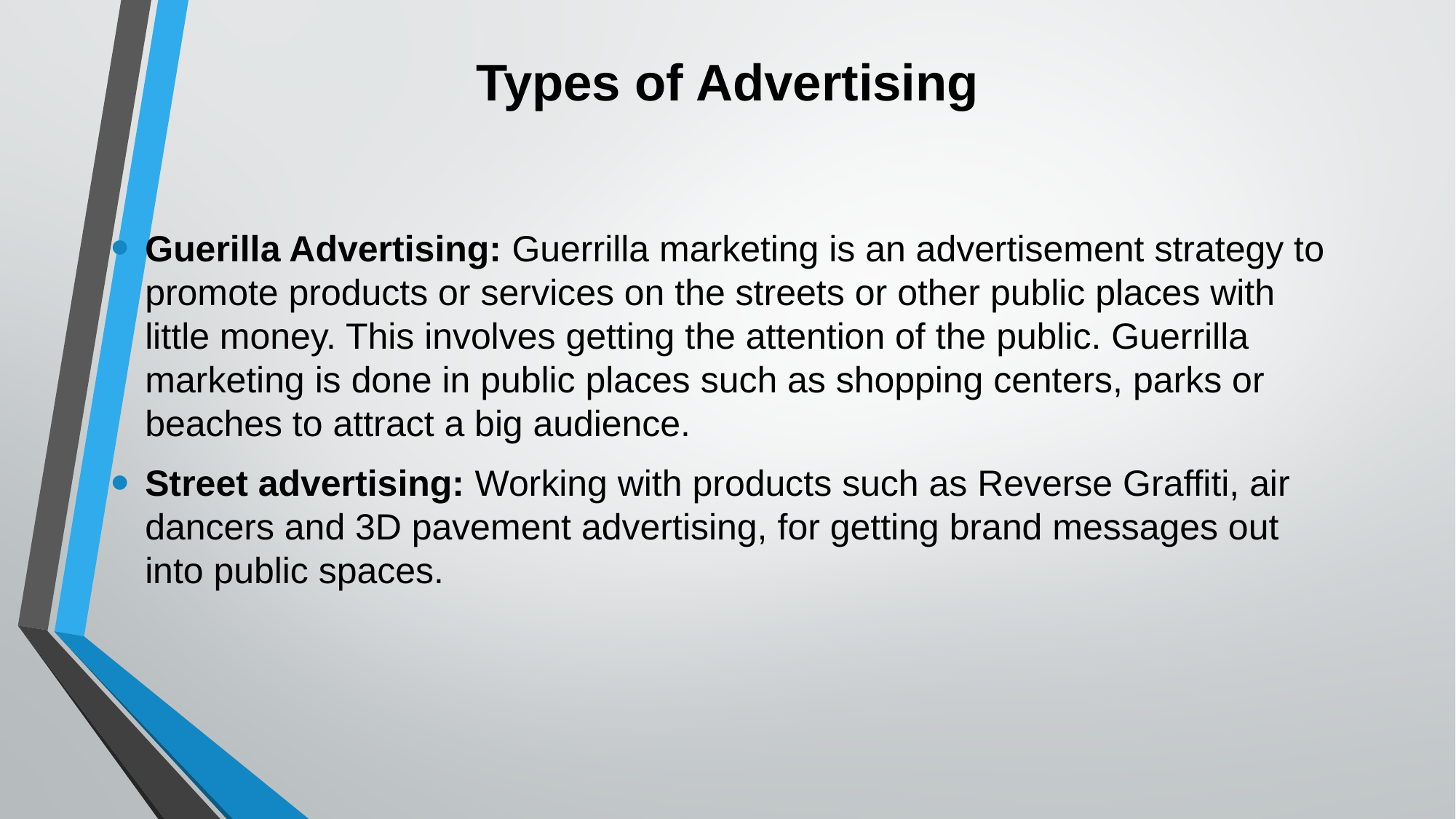

# Types of Advertising
Guerilla Advertising: Guerrilla marketing is an advertisement strategy to promote products or services on the streets or other public places with little money. This involves getting the attention of the public. Guerrilla marketing is done in public places such as shopping centers, parks or beaches to attract a big audience.
Street advertising: Working with products such as Reverse Graffiti, air dancers and 3D pavement advertising, for getting brand messages out into public spaces.